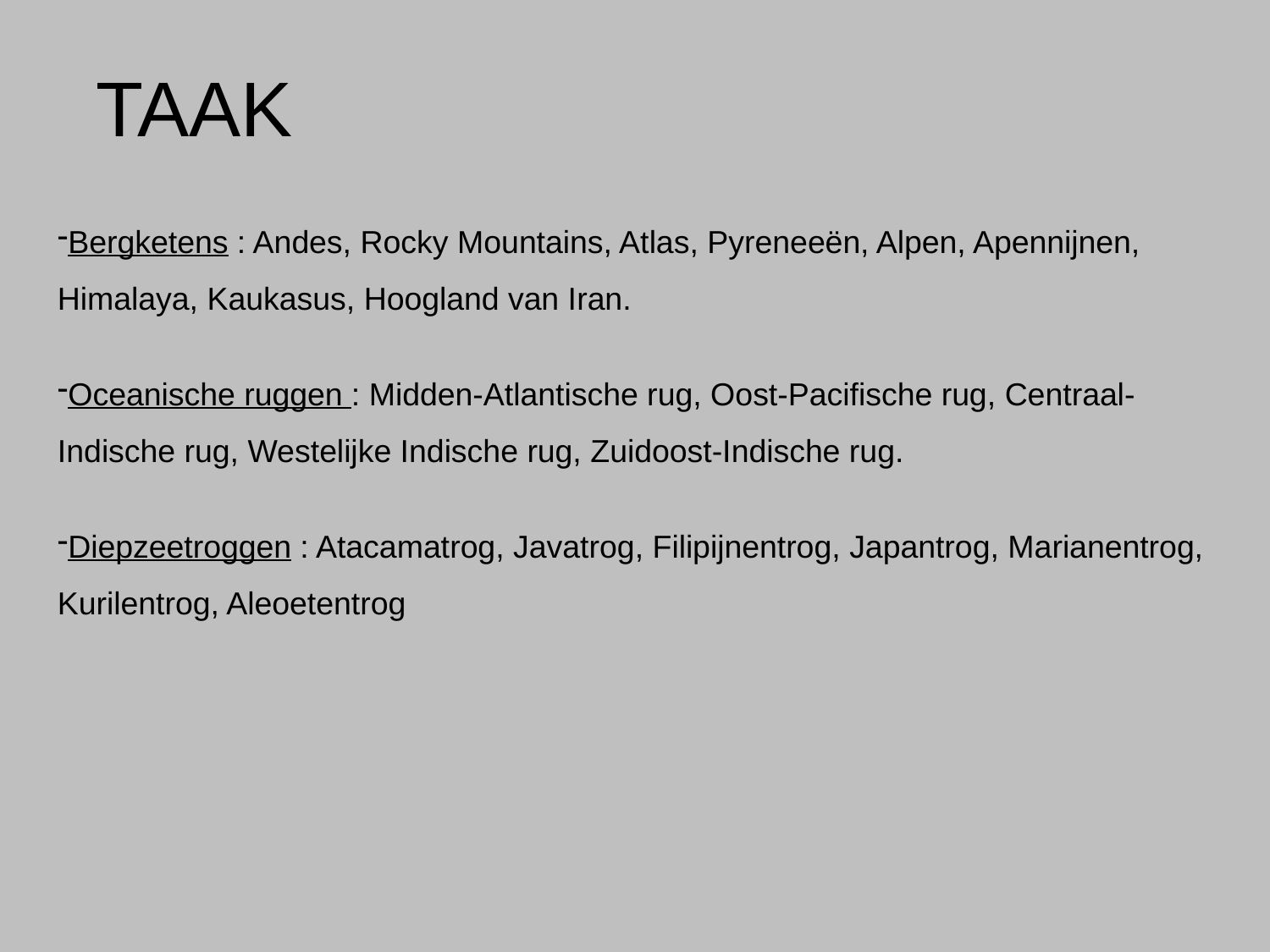

# TAAK
Bergketens : Andes, Rocky Mountains, Atlas, Pyreneeën, Alpen, Apennijnen, Himalaya, Kaukasus, Hoogland van Iran.

Oceanische ruggen : Midden-Atlantische rug, Oost-Pacifische rug, Centraal-Indische rug, Westelijke Indische rug, Zuidoost-Indische rug.

Diepzeetroggen : Atacamatrog, Javatrog, Filipijnentrog, Japantrog, Marianentrog, Kurilentrog, Aleoetentrog